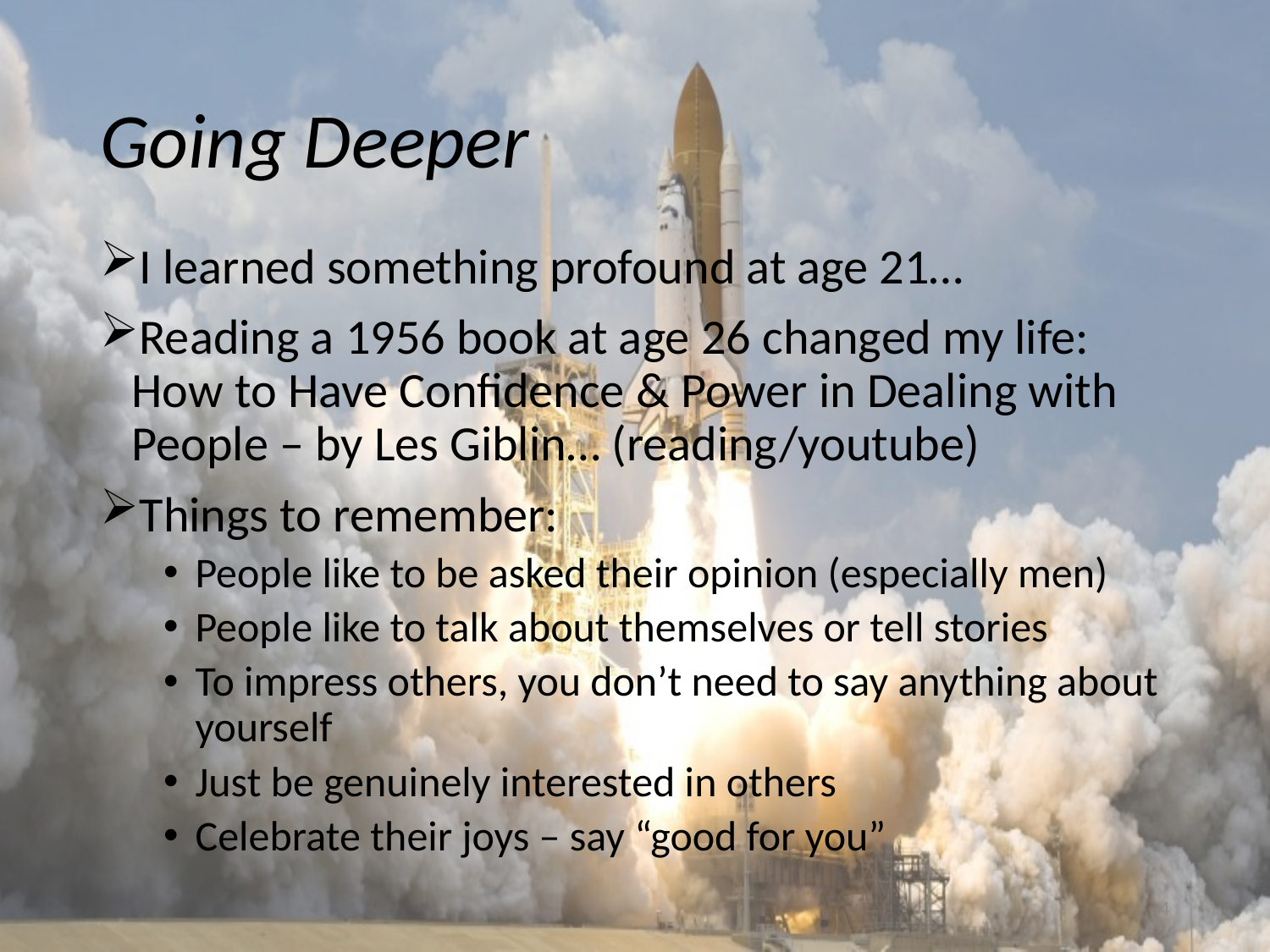

# Going Deeper
I learned something profound at age 21…
Reading a 1956 book at age 26 changed my life: How to Have Confidence & Power in Dealing with People – by Les Giblin… (reading/youtube)
Things to remember:
People like to be asked their opinion (especially men)
People like to talk about themselves or tell stories
To impress others, you don’t need to say anything about yourself
Just be genuinely interested in others
Celebrate their joys – say “good for you”
4